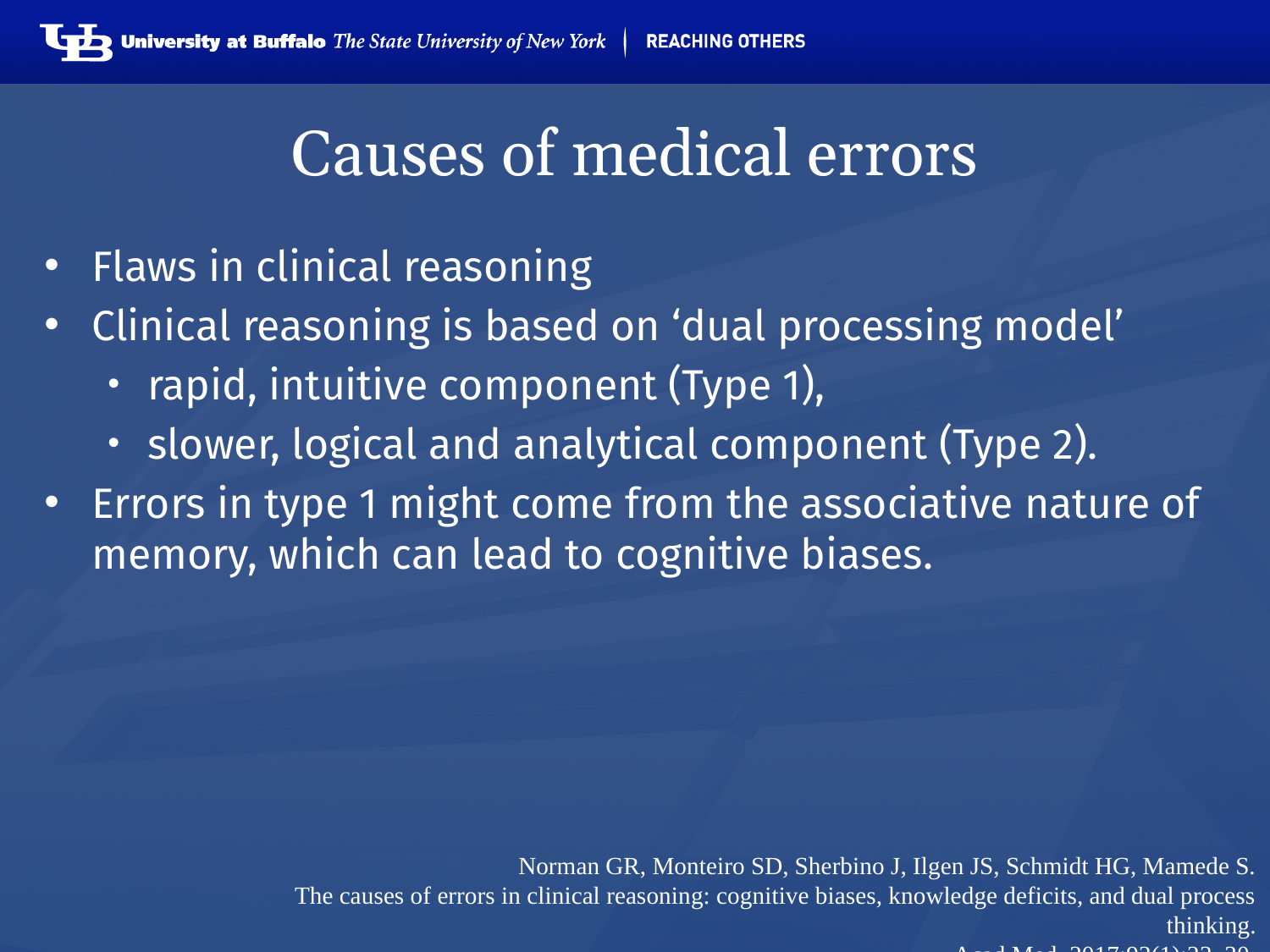

# Causes of medical errors
Flaws in clinical reasoning
Clinical reasoning is based on ‘dual processing model’
rapid, intuitive component (Type 1),
slower, logical and analytical component (Type 2).
Errors in type 1 might come from the associative nature of memory, which can lead to cognitive biases.
Norman GR, Monteiro SD, Sherbino J, Ilgen JS, Schmidt HG, Mamede S.
The causes of errors in clinical reasoning: cognitive biases, knowledge deficits, and dual process thinking.
 Acad Med. 2017;92(1):23–30.